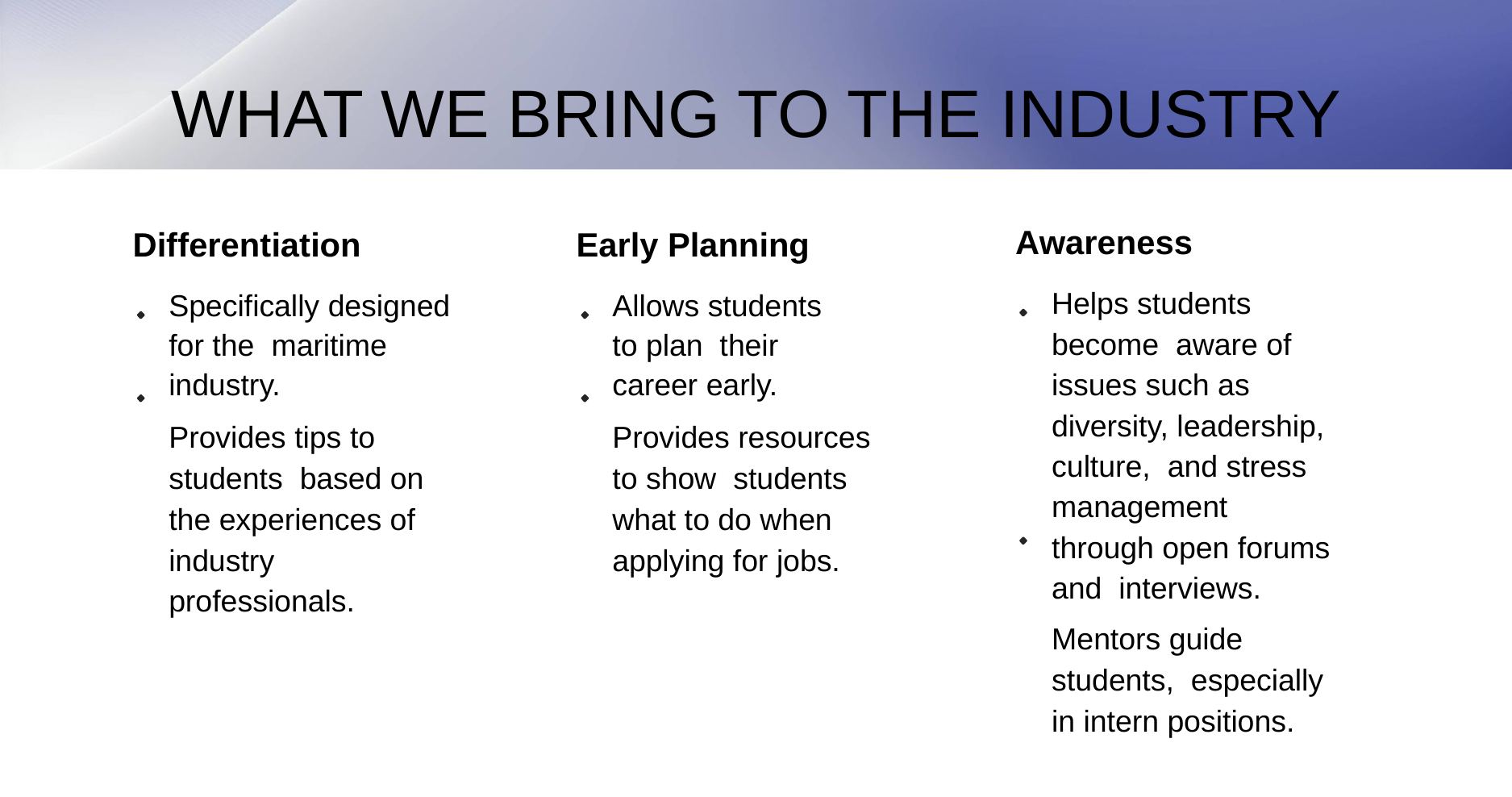

# WHAT WE BRING TO THE INDUSTRY
Awareness
Helps students become  aware of issues such as  diversity, leadership, culture,  and stress management  through open forums and  interviews.
Mentors guide students,  especially in intern positions.
Differentiation
Specifically designed for the  maritime industry.
Provides tips to students  based on the experiences of  industry professionals.
Early Planning
Allows students to plan  their career early.
Provides resources to show  students what to do when  applying for jobs.